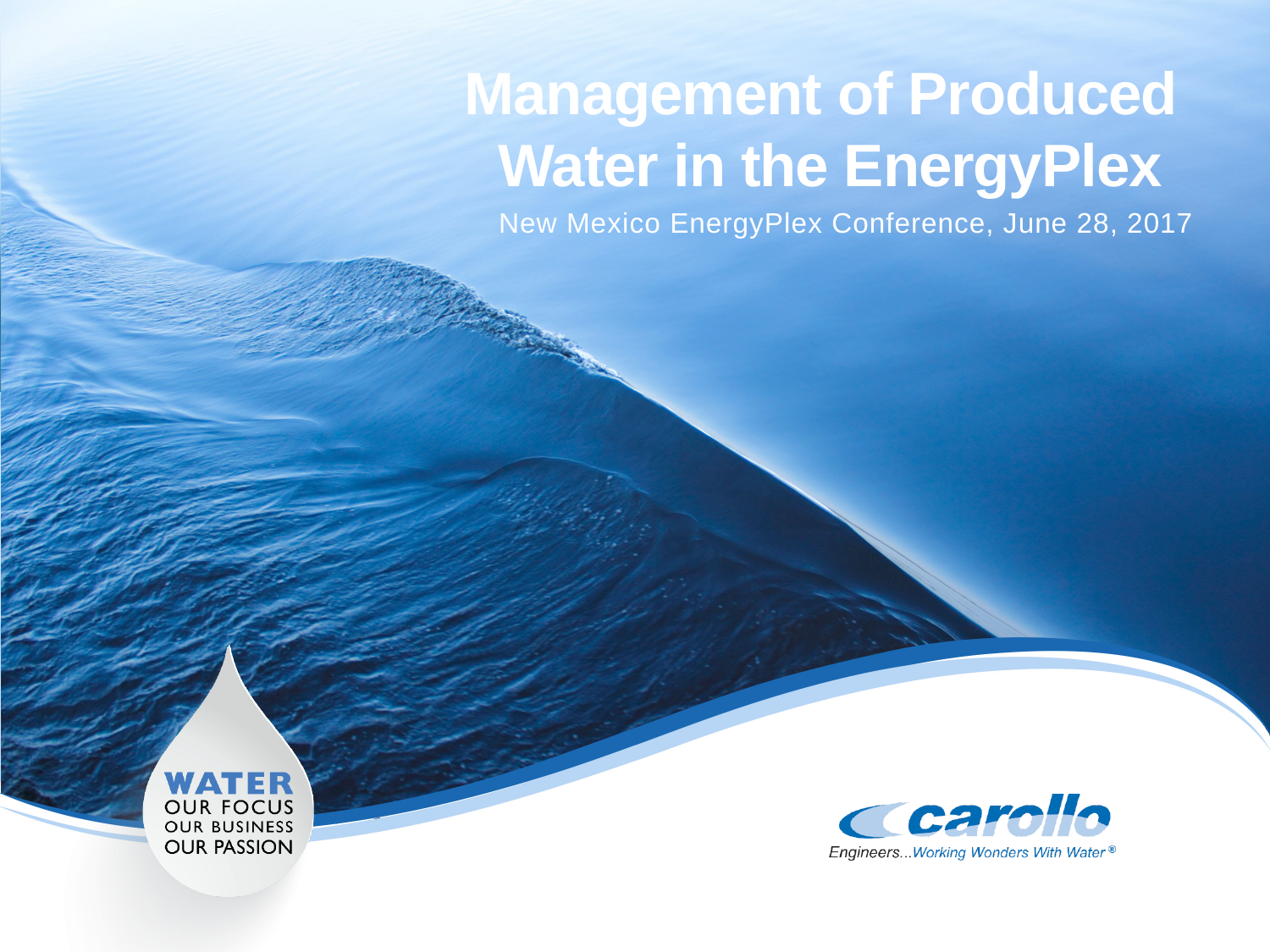

# Management of Produced Water in the EnergyPlex
New Mexico EnergyPlex Conference, June 28, 2017